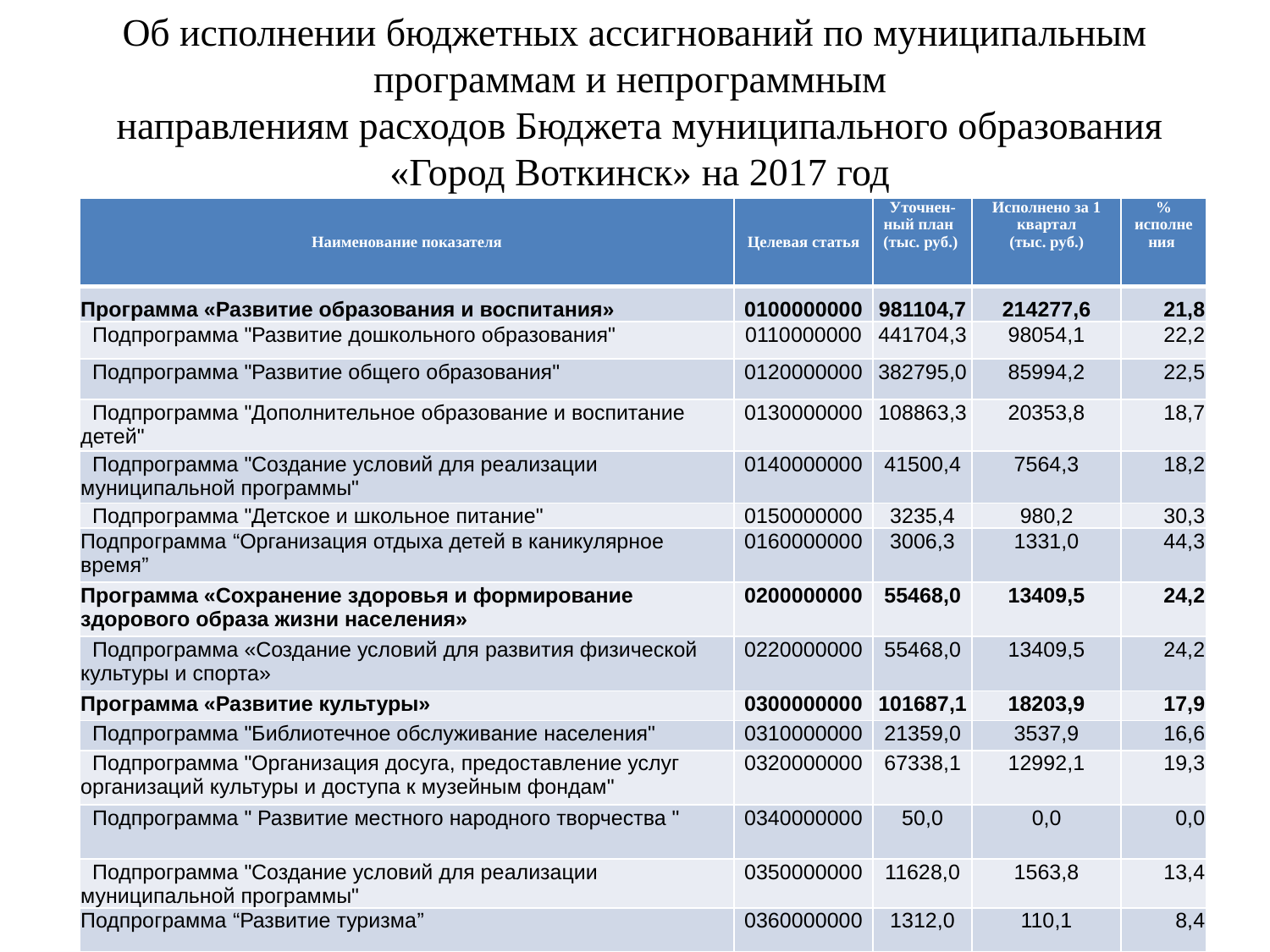

# Об исполнении бюджетных ассигнований по муниципальным  программам и непрограммным направлениям расходов Бюджета муниципального образования «Город Воткинск» на 2017 год
| Наименование показателя | Целевая статья | Уточнен-ный план (тыс. руб.) | Исполнено за 1 квартал (тыс. руб.) | % исполнения |
| --- | --- | --- | --- | --- |
| Программа «Развитие образования и воспитания» | 0100000000 | 981104,7 | 214277,6 | 21,8 |
| Подпрограмма "Развитие дошкольного образования" | 0110000000 | 441704,3 | 98054,1 | 22,2 |
| Подпрограмма "Развитие общего образования" | 0120000000 | 382795,0 | 85994,2 | 22,5 |
| Подпрограмма "Дополнительное образование и воспитание детей" | 0130000000 | 108863,3 | 20353,8 | 18,7 |
| Подпрограмма "Создание условий для реализации муниципальной программы" | 0140000000 | 41500,4 | 7564,3 | 18,2 |
| Подпрограмма "Детское и школьное питание" | 0150000000 | 3235,4 | 980,2 | 30,3 |
| Подпрограмма “Организация отдыха детей в каникулярное время” | 0160000000 | 3006,3 | 1331,0 | 44,3 |
| Программа «Сохранение здоровья и формирование здорового образа жизни населения» | 0200000000 | 55468,0 | 13409,5 | 24,2 |
| Подпрограмма «Создание условий для развития физической культуры и спорта» | 0220000000 | 55468,0 | 13409,5 | 24,2 |
| Программа «Развитие культуры» | 0300000000 | 101687,1 | 18203,9 | 17,9 |
| Подпрограмма "Библиотечное обслуживание населения" | 0310000000 | 21359,0 | 3537,9 | 16,6 |
| Подпрограмма "Организация досуга, предоставление услуг организаций культуры и доступа к музейным фондам" | 0320000000 | 67338,1 | 12992,1 | 19,3 |
| Подпрограмма " Развитие местного народного творчества " | 0340000000 | 50,0 | 0,0 | 0,0 |
| Подпрограмма "Создание условий для реализации муниципальной программы" | 0350000000 | 11628,0 | 1563,8 | 13,4 |
| Подпрограмма “Развитие туризма” | 0360000000 | 1312,0 | 110,1 | 8,4 |